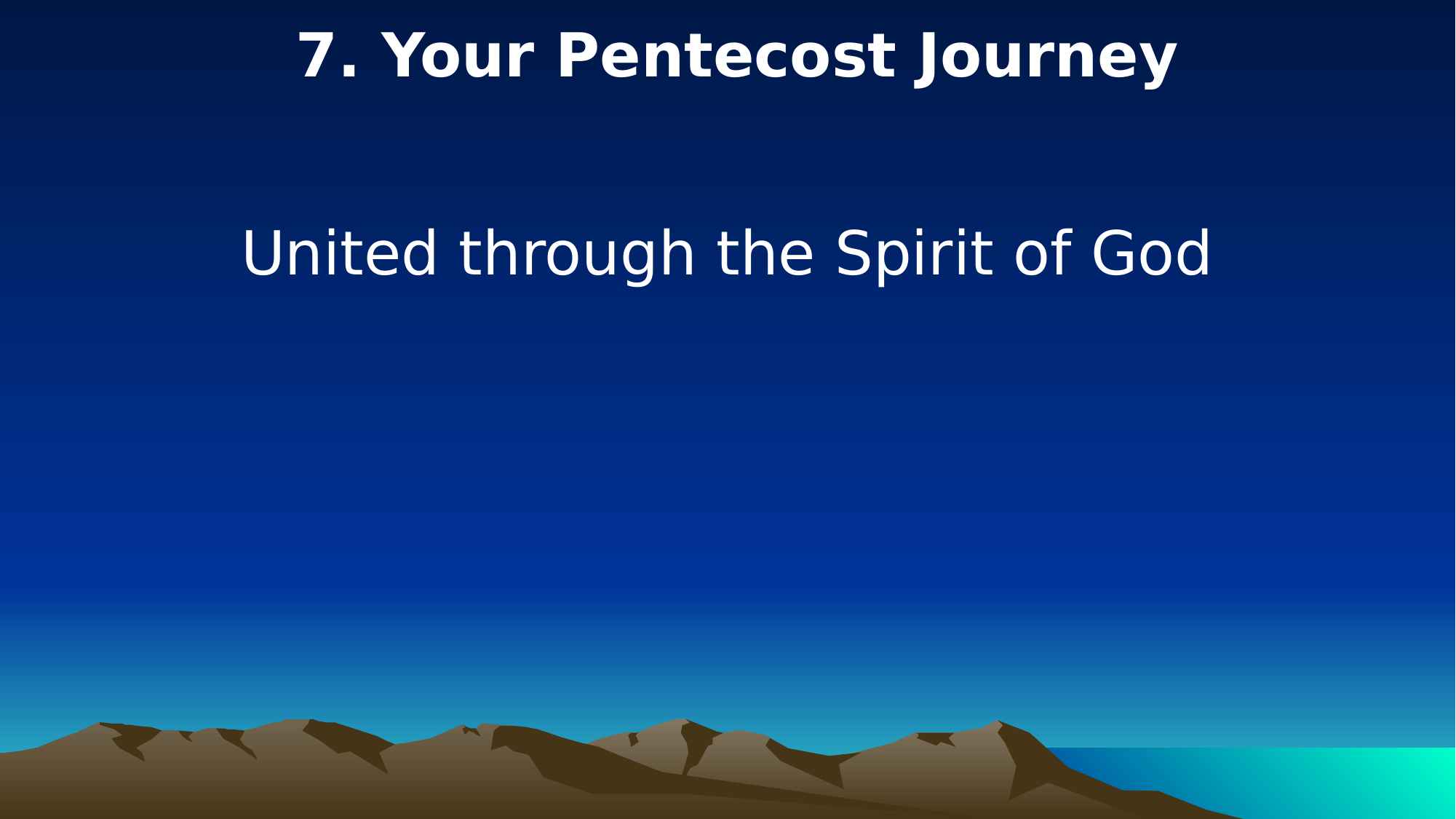

7. Your Pentecost Journey

United through the Spirit of God